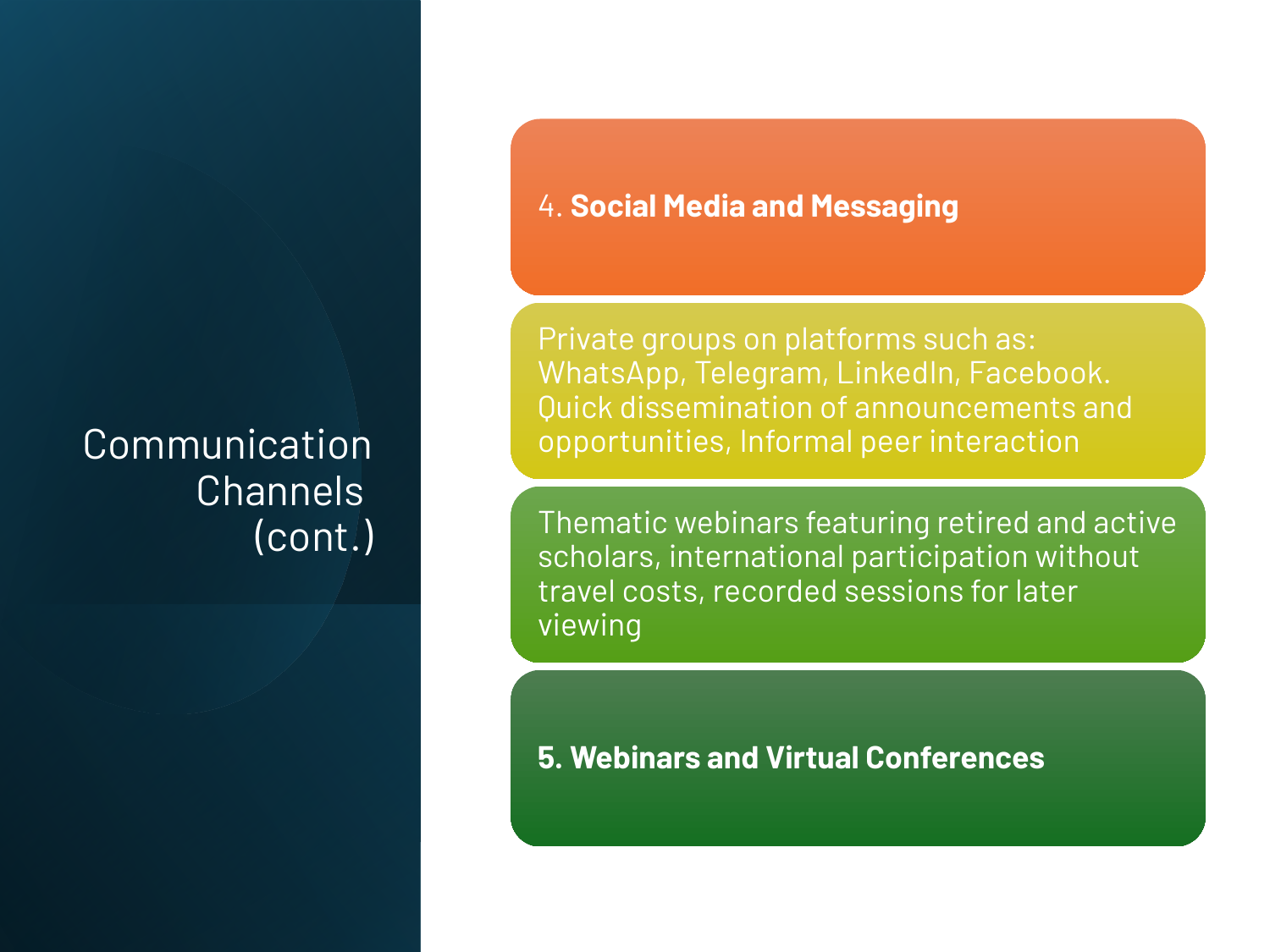

4. Social Media and Messaging
Private groups on platforms such as: WhatsApp, Telegram, LinkedIn, Facebook. Quick dissemination of announcements and opportunities, Informal peer interaction
Thematic webinars featuring retired and active scholars, international participation without travel costs, recorded sessions for later viewing
5. Webinars and Virtual Conferences

# Communication Channels (cont.)